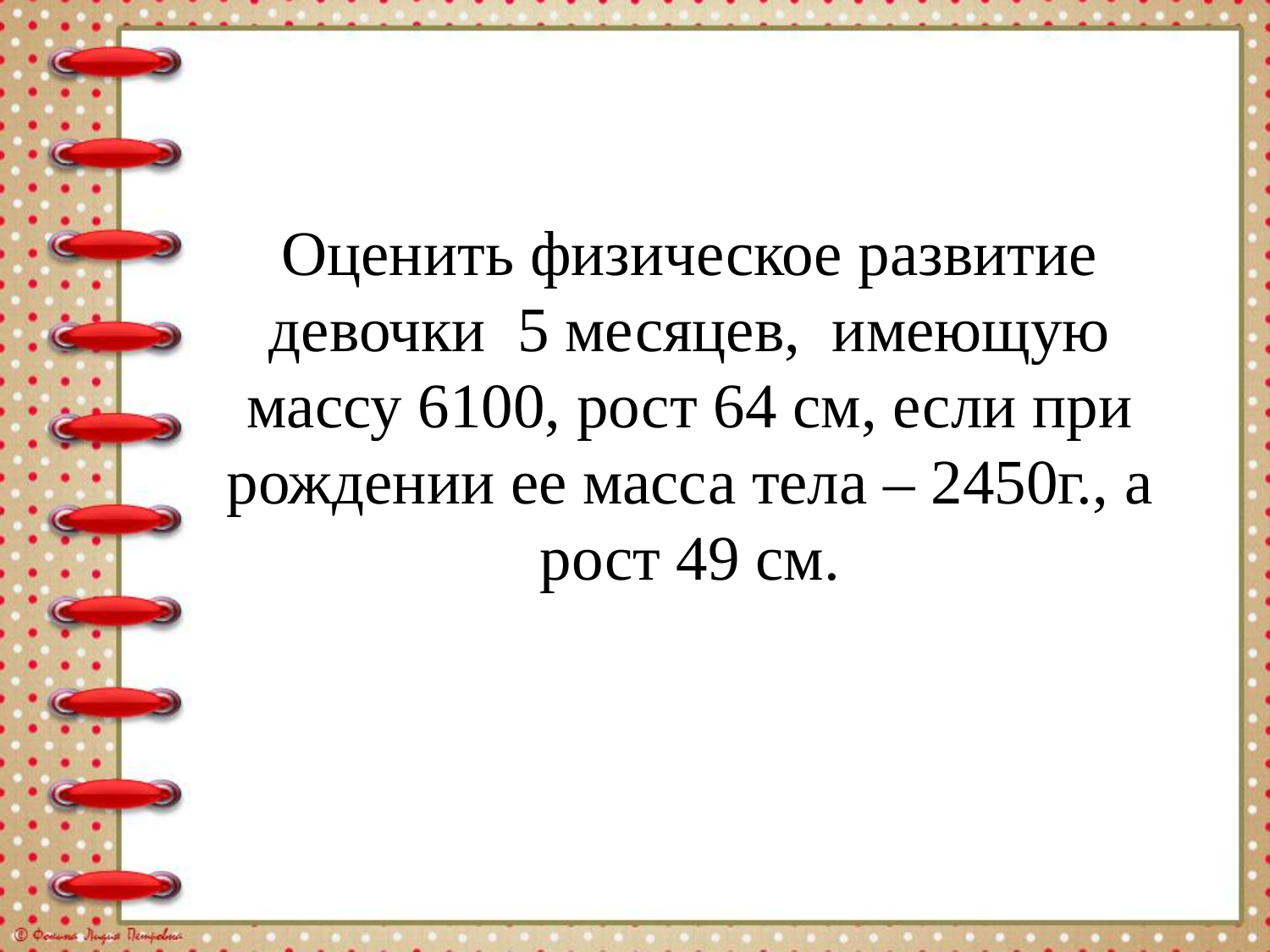

Оценить физическое развитие девочки  5 месяцев,  имеющую массу 6100, рост 64 см, если при рождении ее масса тела – 2450г., а рост 49 см.